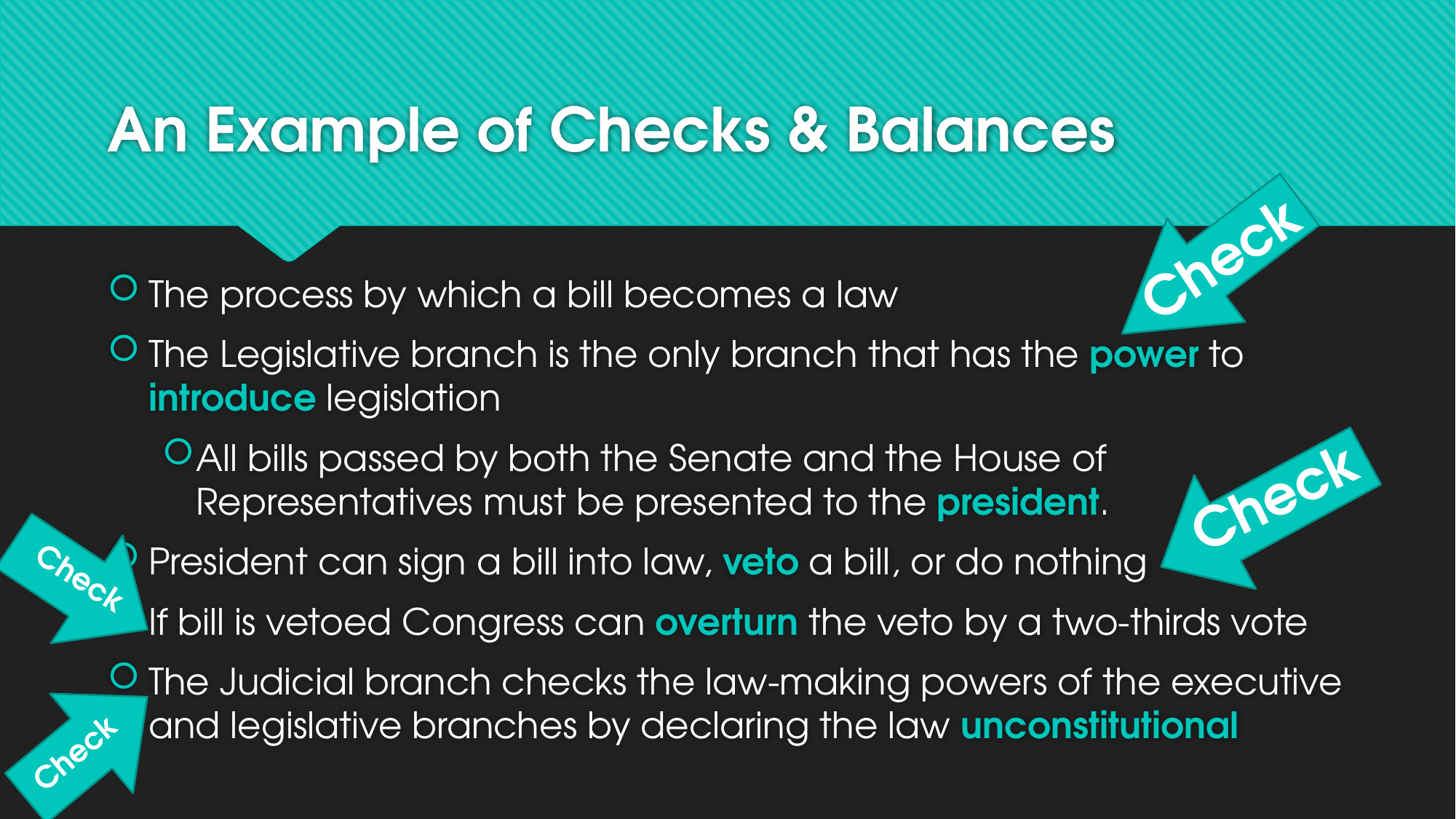

# An Example of Checks & Balances

Check
The process by which a bill becomes a law
The Legislative branch is the only branch that has the power to introduce legislation
All bills passed by both the Senate and the House of Representatives must be presented to the president.
President can sign a bill into law, veto a bill, or do nothing
If bill is vetoed Congress can overturn the veto by a two-thirds vote
The Judicial branch checks the law-making powers of the executive and legislative branches by declaring the law unconstitutional

Check

Check

Check